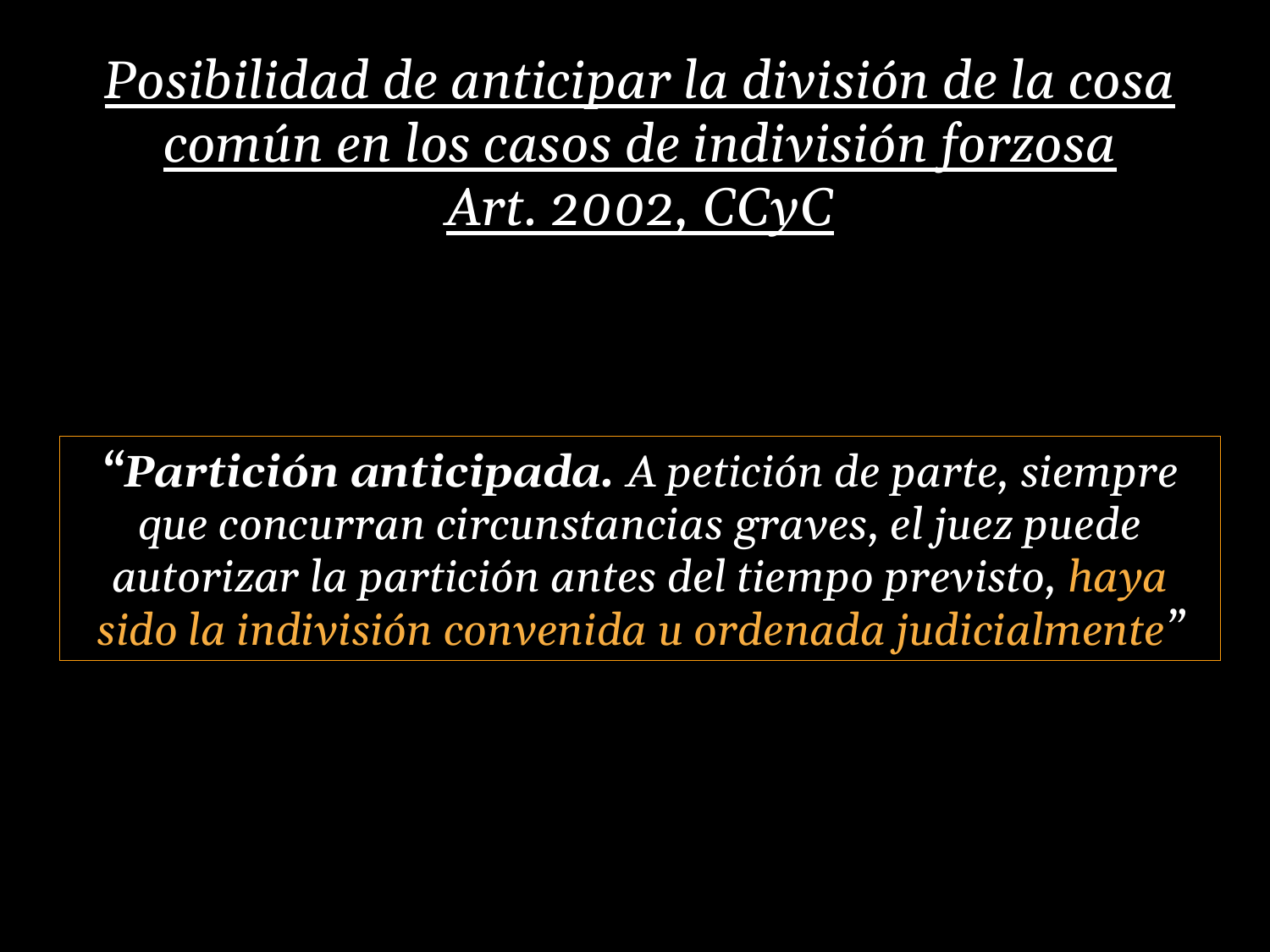

Posibilidad de anticipar la división de la cosa común en los casos de indivisión forzosa
Art. 2002, CCyC
“Partición anticipada. A petición de parte, siempre que concurran circunstancias graves, el juez puede autorizar la partición antes del tiempo previsto, haya sido la indivisión convenida u ordenada judicialmente”